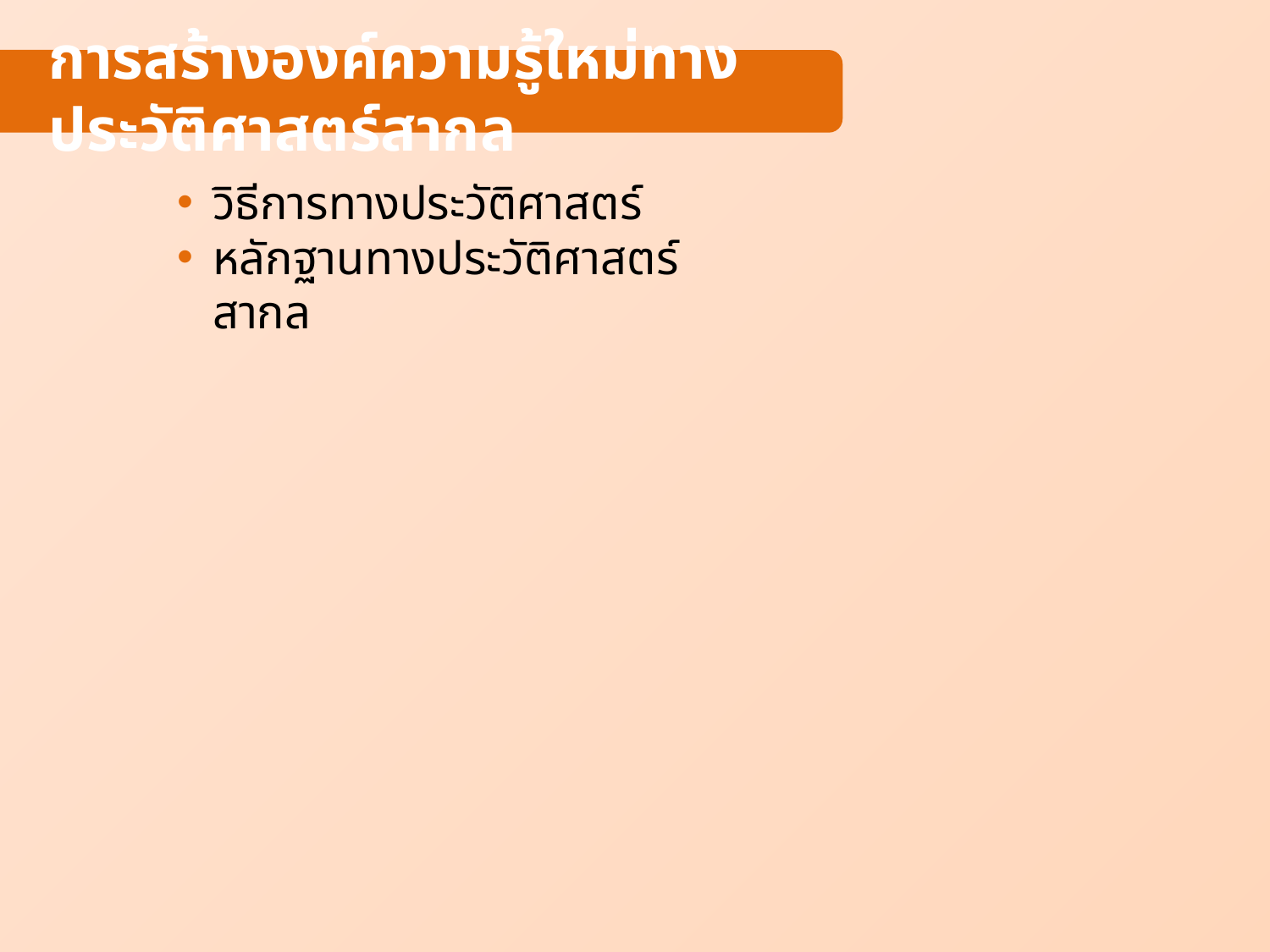

การสร้างองค์ความรู้ใหม่ทางประวัติศาสตร์สากล
วิธีการทางประวัติศาสตร์
หลักฐานทางประวัติศาสตร์สากล